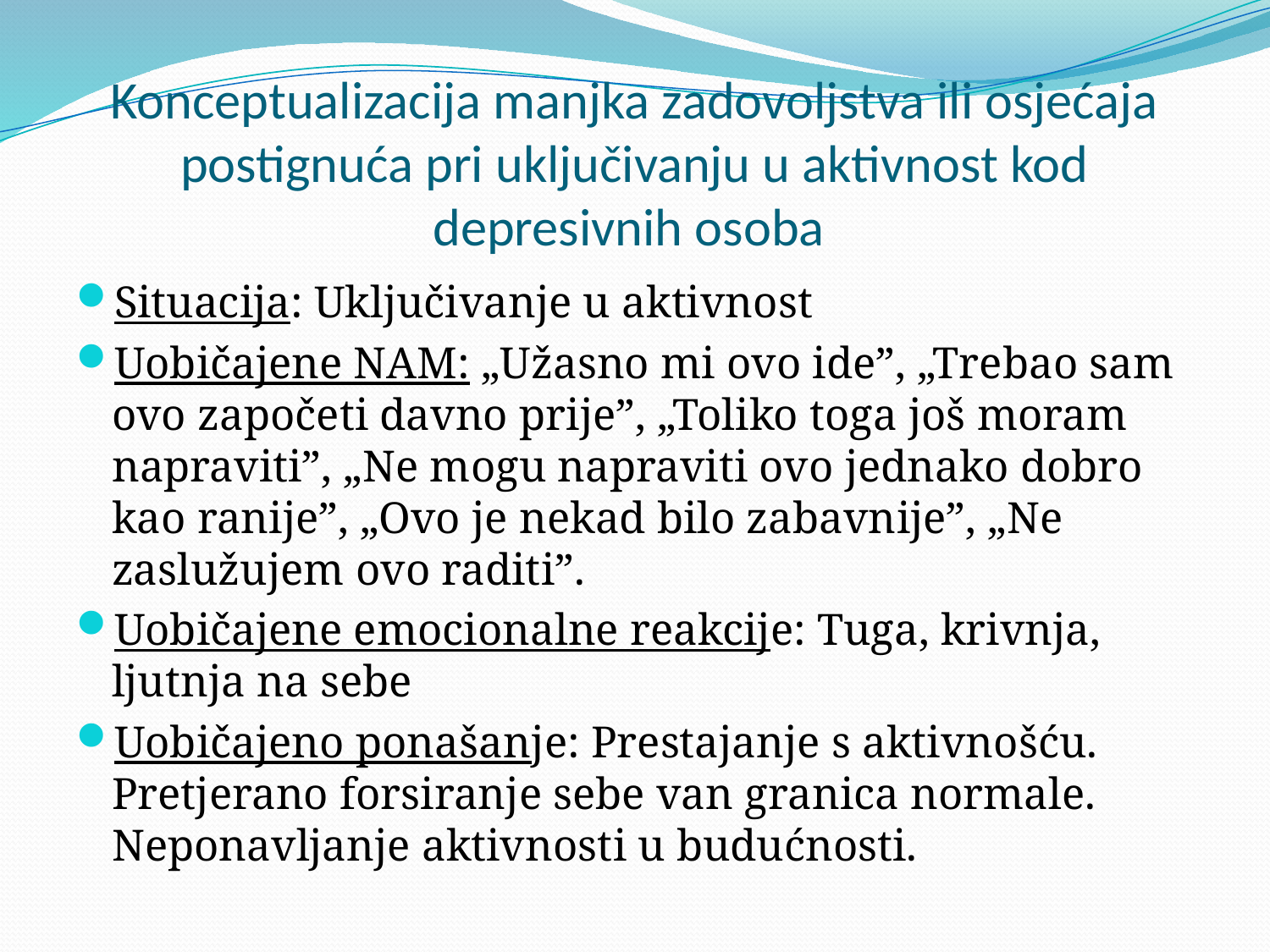

# Konceptualizacija manjka zadovoljstva ili osjećaja postignuća pri uključivanju u aktivnost kod depresivnih osoba
Situacija: Uključivanje u aktivnost
Uobičajene NAM: „Užasno mi ovo ide”, „Trebao sam ovo započeti davno prije”, „Toliko toga još moram napraviti”, „Ne mogu napraviti ovo jednako dobro kao ranije”, „Ovo je nekad bilo zabavnije”, „Ne zaslužujem ovo raditi”.
Uobičajene emocionalne reakcije: Tuga, krivnja, ljutnja na sebe
Uobičajeno ponašanje: Prestajanje s aktivnošću. Pretjerano forsiranje sebe van granica normale. Neponavljanje aktivnosti u budućnosti.